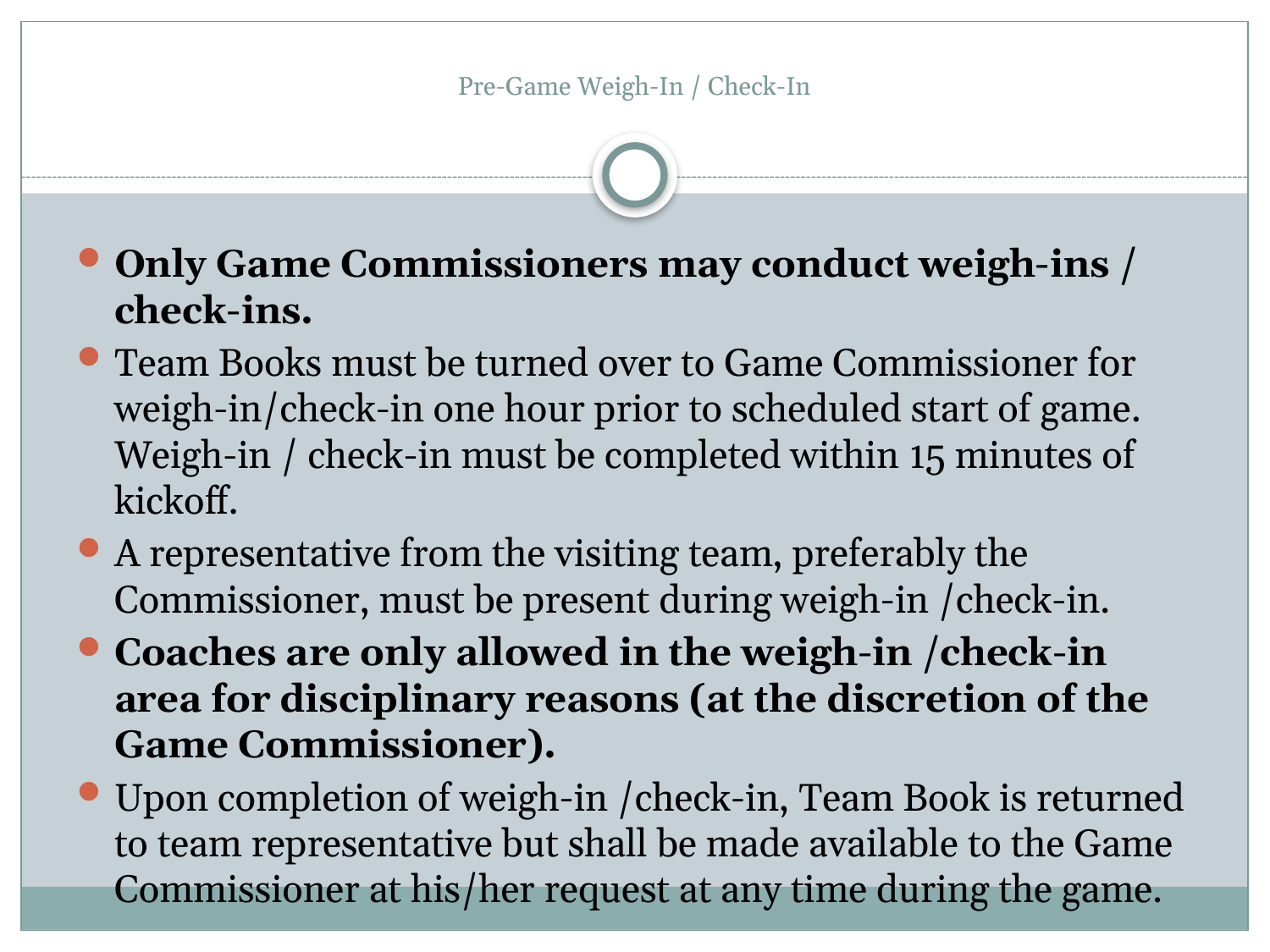

# Pre-Game Weigh-In / Check-In
Only Game Commissioners may conduct weigh-ins / check-ins.
Team Books must be turned over to Game Commissioner for weigh-in/check-in one hour prior to scheduled start of game. Weigh-in / check-in must be completed within 15 minutes of kickoff.
A representative from the visiting team, preferably the Commissioner, must be present during weigh-in /check-in.
Coaches are only allowed in the weigh-in /check-in area for disciplinary reasons (at the discretion of the Game Commissioner).
Upon completion of weigh-in /check-in, Team Book is returned to team representative but shall be made available to the Game Commissioner at his/her request at any time during the game.